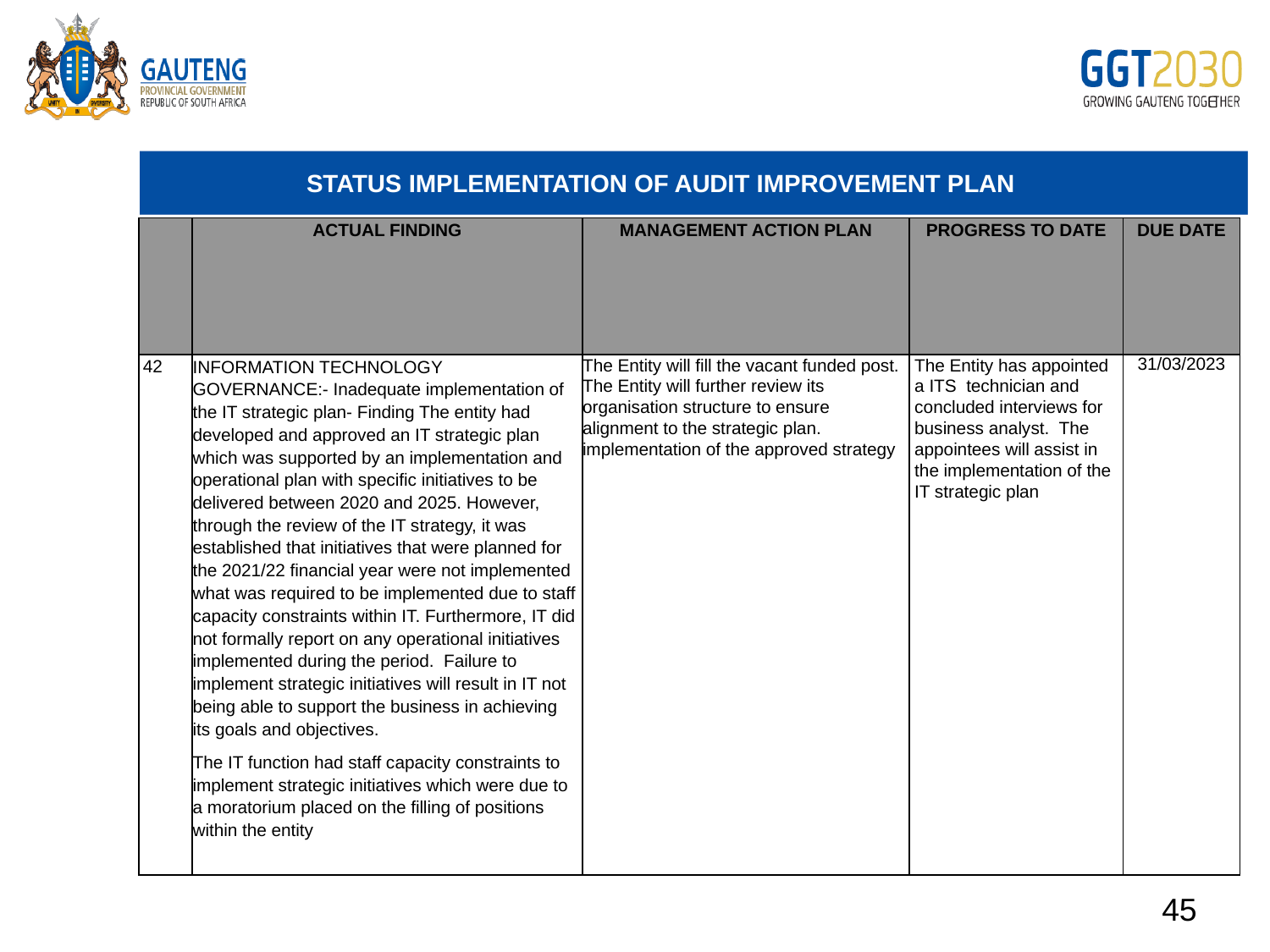

# STATUS IMPLEMENTATION OF AUDIT IMPROVEMENT PLAN
|  | ACTUAL FINDING | MANAGEMENT ACTION PLAN | PROGRESS TO DATE | DUE DATE |
| --- | --- | --- | --- | --- |
| 42 | INFORMATION TECHNOLOGY GOVERNANCE:- Inadequate implementation of the IT strategic plan- Finding The entity had developed and approved an IT strategic plan which was supported by an implementation and operational plan with specific initiatives to be delivered between 2020 and 2025. However, through the review of the IT strategy, it was established that initiatives that were planned for the 2021/22 financial year were not implemented what was required to be implemented due to staff capacity constraints within IT. Furthermore, IT did not formally report on any operational initiatives implemented during the period. Failure to implement strategic initiatives will result in IT not being able to support the business in achieving its goals and objectives. The IT function had staff capacity constraints to implement strategic initiatives which were due to a moratorium placed on the filling of positions within the entity | The Entity will fill the vacant funded post. The Entity will further review its organisation structure to ensure alignment to the strategic plan. implementation of the approved strategy | The Entity has appointed a ITS technician and concluded interviews for business analyst. The appointees will assist in the implementation of the IT strategic plan | 31/03/2023 |
45